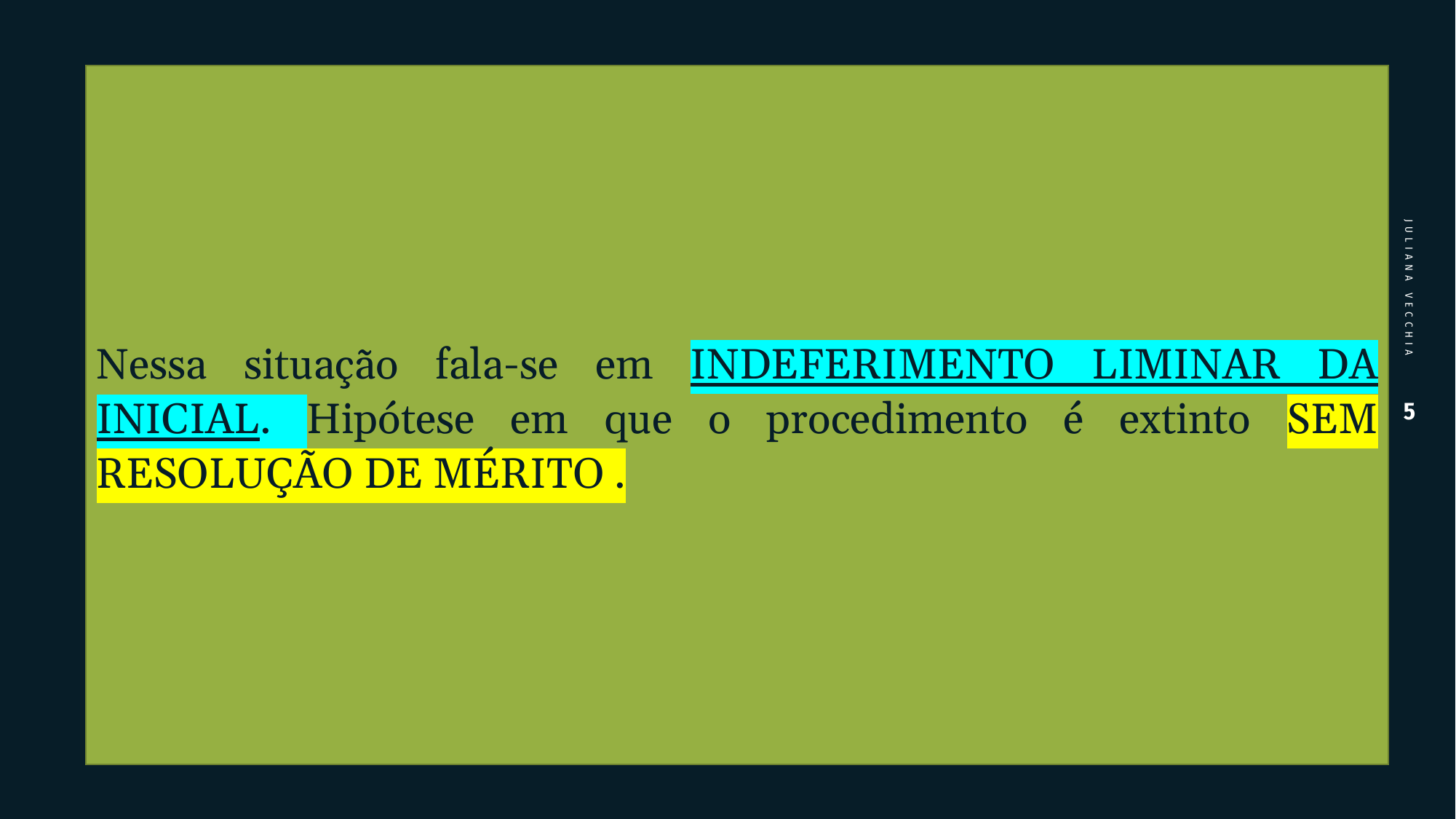

Nessa situação fala-se em INDEFERIMENTO LIMINAR DA INICIAL. Hipótese em que o procedimento é extinto SEM RESOLUÇÃO DE MÉRITO .

Juliana Vecchia
5